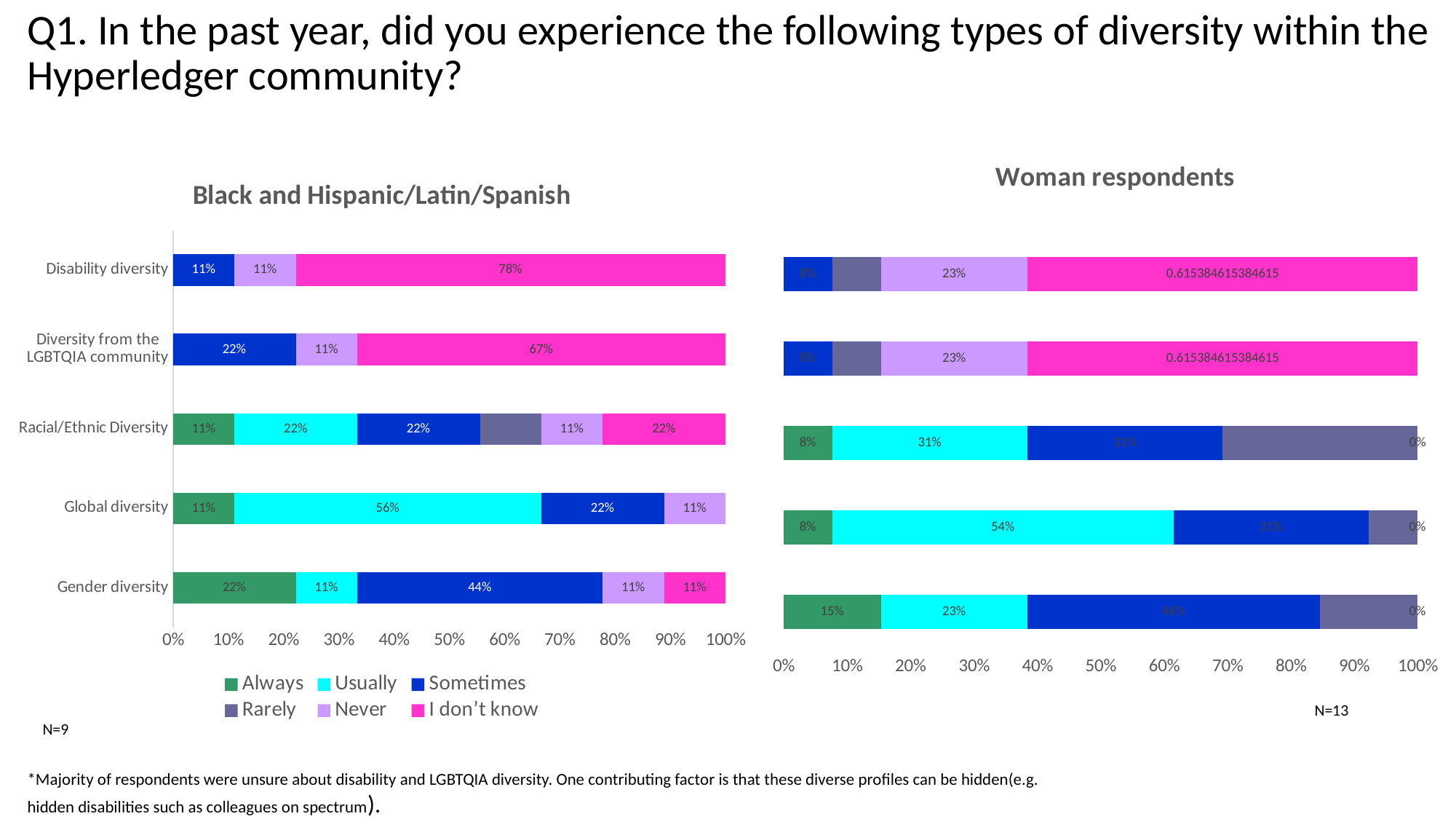

# Q1. In the past year, did you experience the following types of diversity within the Hyperledger community?

### Chart: Woman respondents

| Category | Always | Usually | Sometimes | Rarely | Never | I don’t know |
|---|---|---|---|---|---|---|
| Gender diversity | 0.15384615384615385 | 0.23076923076923078 | 0.46153846153846156 | 0.15384615384615385 | 0.0 | None |
| Global diversity | 0.07692307692307693 | 0.5384615384615384 | 0.3076923076923077 | 0.07692307692307693 | 0.0 | None |
| Racial/Ethnic Diversity | 0.07692307692307693 | 0.3076923076923077 | 0.3076923076923077 | 0.3076923076923077 | 0.0 | None |
| Diversity from the LGBTQIA community | 0.0 | 0.0 | 0.07692307692307693 | 0.07692307692307693 | 0.23076923076923078 | 0.6153846153846154 |
| Disability diversity | 0.0 | 0.0 | 0.07692307692307693 | 0.07692307692307693 | 0.23076923076923078 | 0.6153846153846154 |

### Chart: Black and Hispanic/Latin/Spanish

| Category | Always | Usually | Sometimes | Rarely | Never | I don’t know |
|---|---|---|---|---|---|---|
| Gender diversity | 0.2222222222222222 | 0.1111111111111111 | 0.4444444444444444 | 0.0 | 0.1111111111111111 | 0.1111111111111111 |
| Global diversity | 0.1111111111111111 | 0.5555555555555556 | 0.2222222222222222 | 0.0 | 0.1111111111111111 | 0.0 |
| Racial/Ethnic Diversity | 0.1111111111111111 | 0.2222222222222222 | 0.2222222222222222 | 0.1111111111111111 | 0.1111111111111111 | 0.2222222222222222 |
| Diversity from the LGBTQIA community | 0.0 | 0.0 | 0.2222222222222222 | 0.0 | 0.1111111111111111 | 0.6666666666666666 |
| Disability diversity | 0.0 | 0.0 | 0.1111111111111111 | 0.0 | 0.1111111111111111 | 0.7777777777777778 |
N=13
N=9
*Majority of respondents were unsure about disability and LGBTQIA diversity. One contributing factor is that these diverse profiles can be hidden(e.g. hidden disabilities such as colleagues on spectrum).